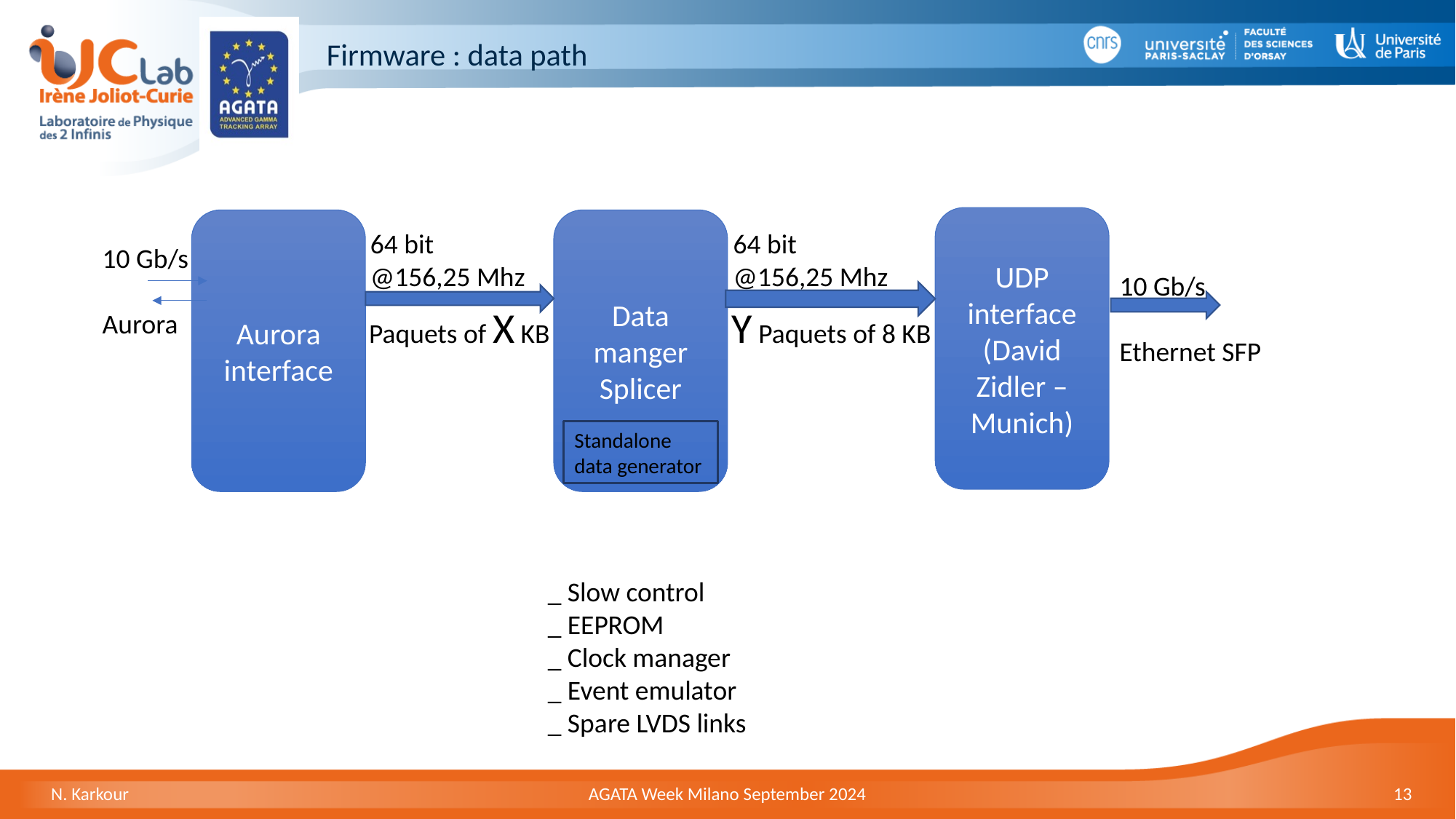

# Firmware : data path
UDP interface
(David Zidler – Munich)
Aurora interface
Data manger
Splicer
64 bit
@156,25 Mhz
64 bit
@156,25 Mhz
10 Gb/s

Aurora
10 Gb/s

Ethernet SFP

Paquets of X KB
Y Paquets of 8 KB
Standalone
data generator
_ Slow control
_ EEPROM
_ Clock manager
_ Event emulator
_ Spare LVDS links
N. Karkour
AGATA Week Milano September 2024
13